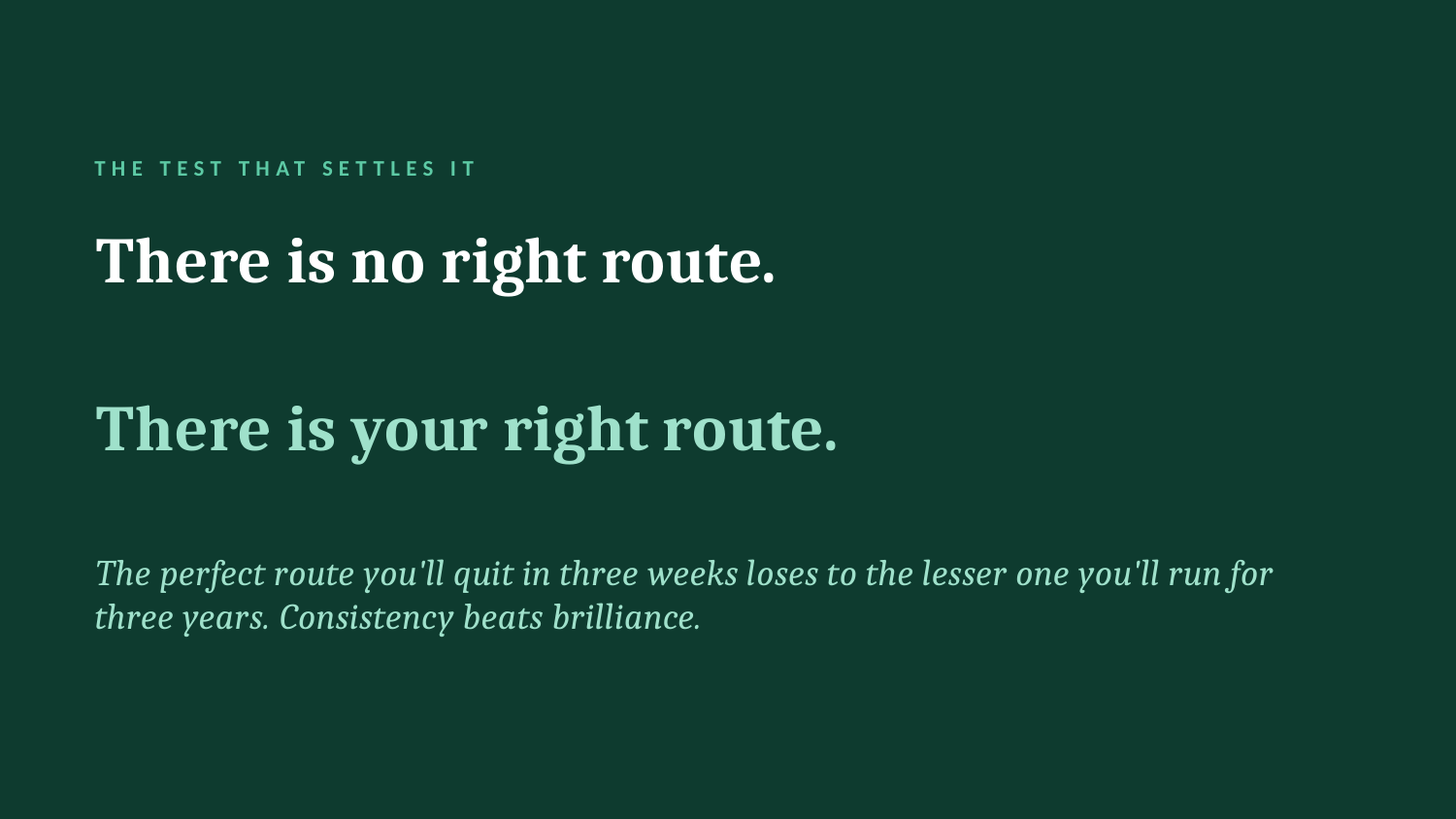

THE TEST THAT SETTLES IT
There is no right route.

There is your right route.
The perfect route you'll quit in three weeks loses to the lesser one you'll run for three years. Consistency beats brilliance.